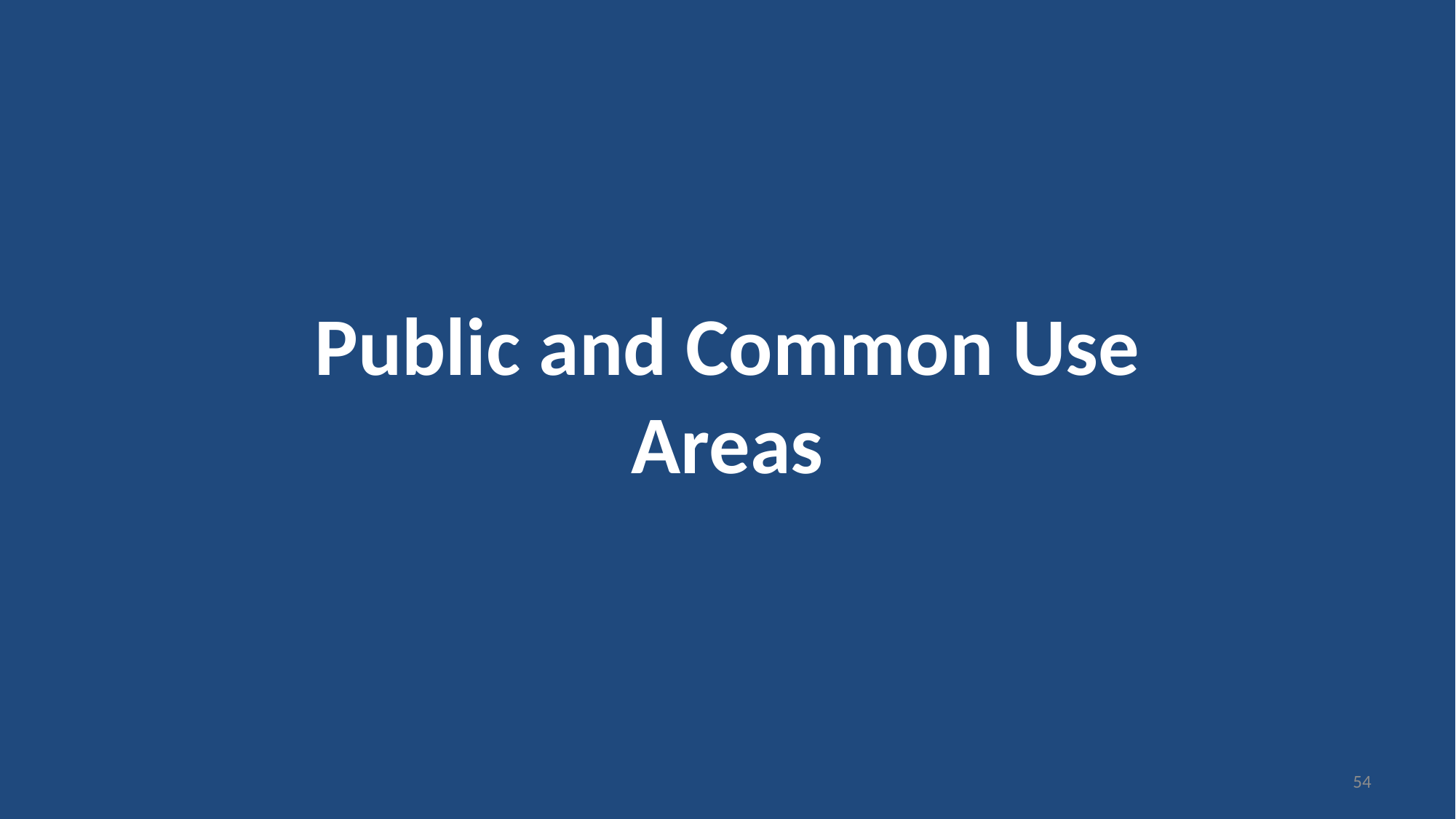

# Public and Common Use Areas
54